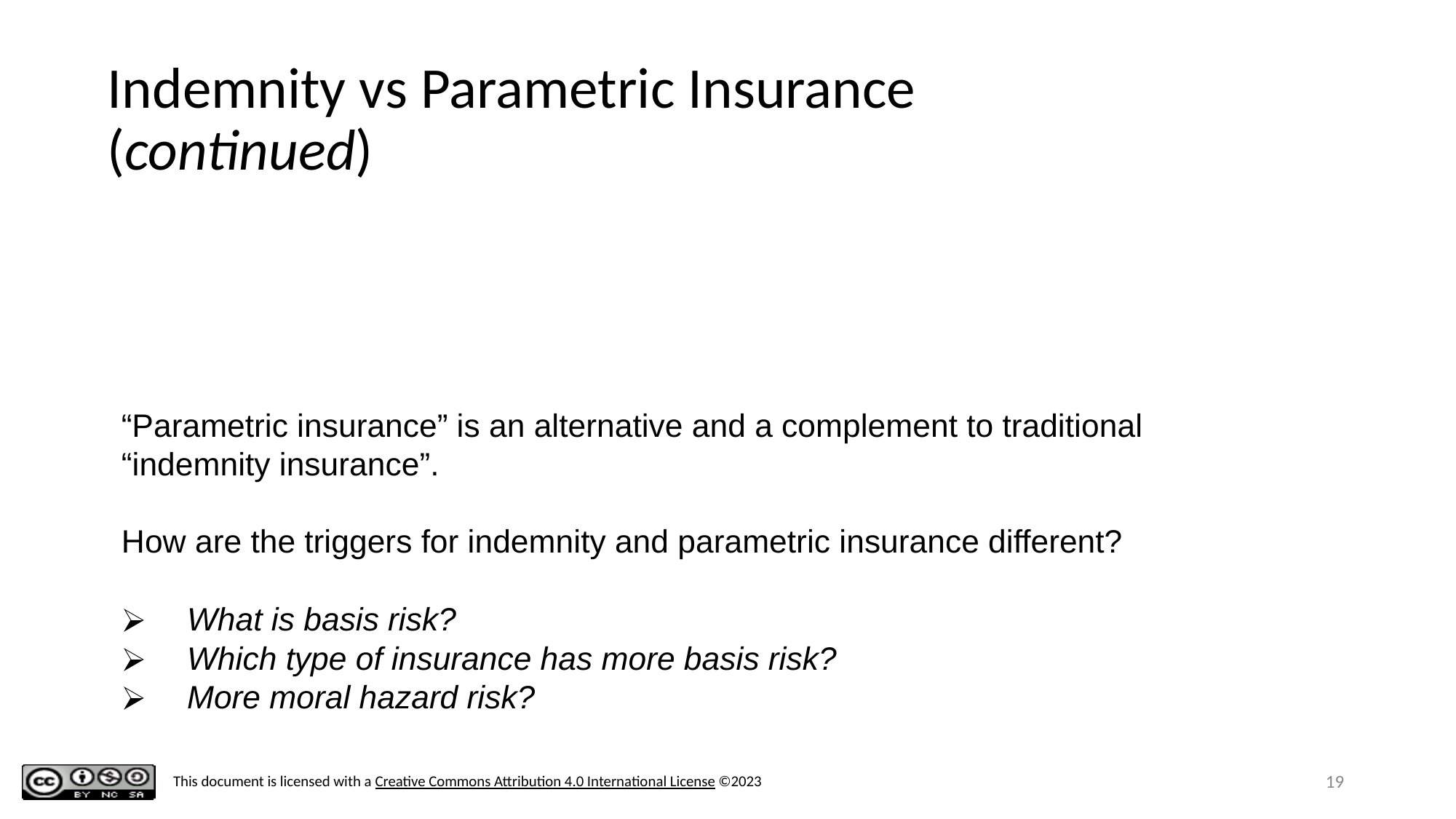

# Indemnity vs Parametric Insurance (continued)

“Parametric insurance” is an alternative and a complement to traditional “indemnity insurance”.

How are the triggers for indemnity and parametric insurance different?

What is basis risk?
Which type of insurance has more basis risk?
More moral hazard risk?

19